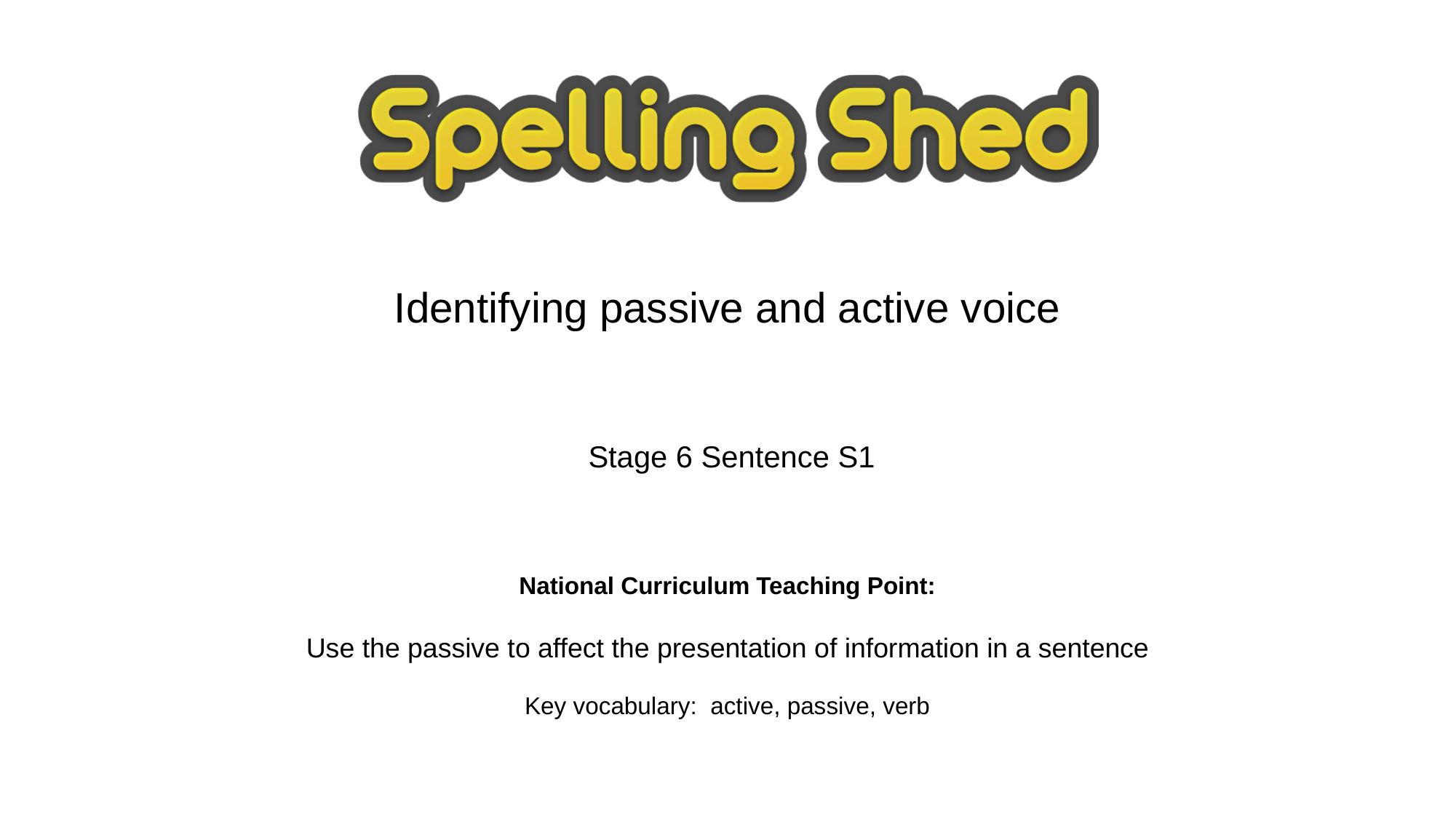

# Identifying passive and active voice
 Stage 6 Sentence S1
National Curriculum Teaching Point:
Use the passive to affect the presentation of information in a sentence
Key vocabulary:  active, passive, verb